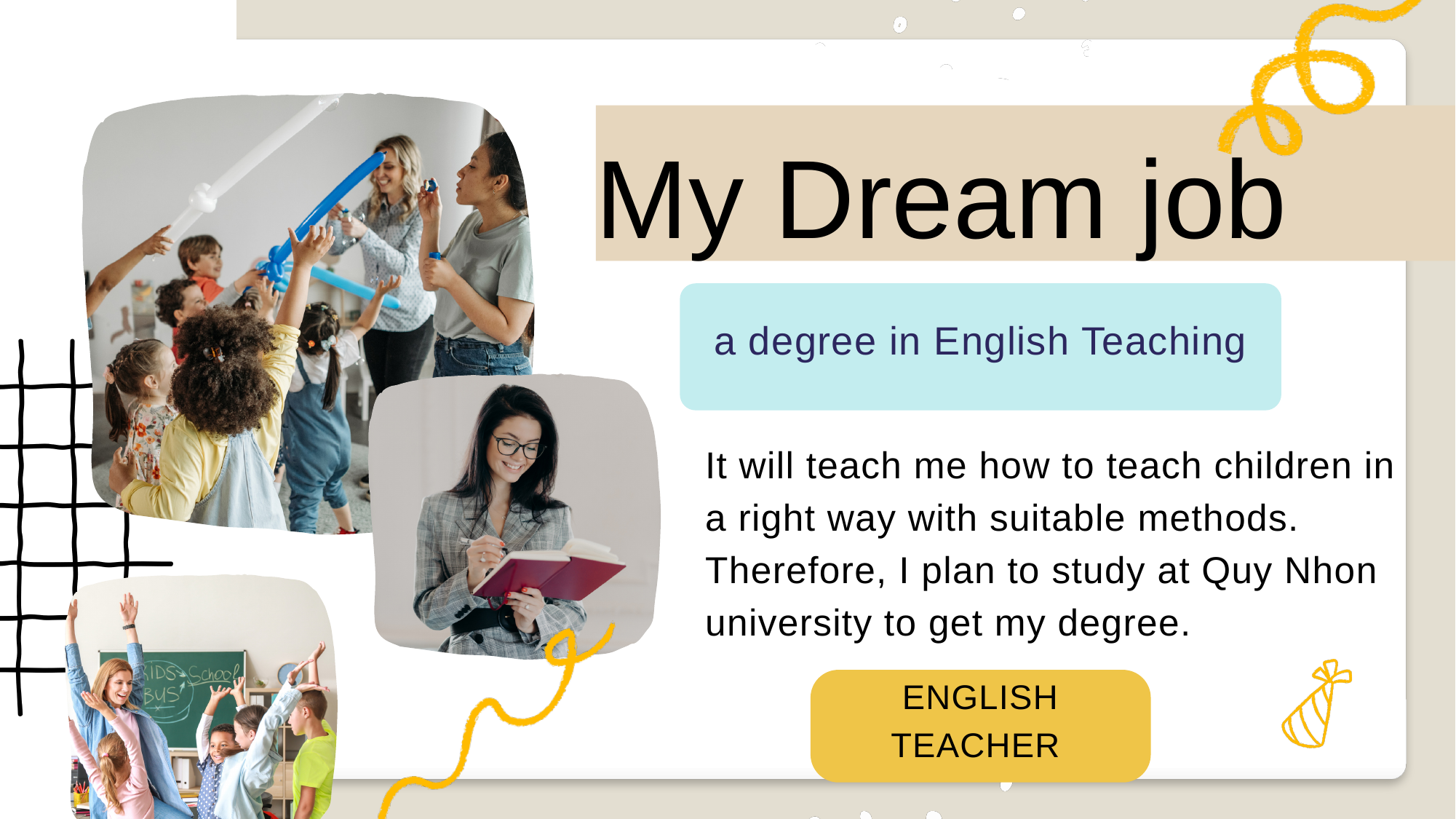

My Dream job

a degree in English Teaching

It will teach me how to teach children in a right way with suitable methods. Therefore, I plan to study at Quy Nhon university to get my degree.

ENGLISH TEACHER